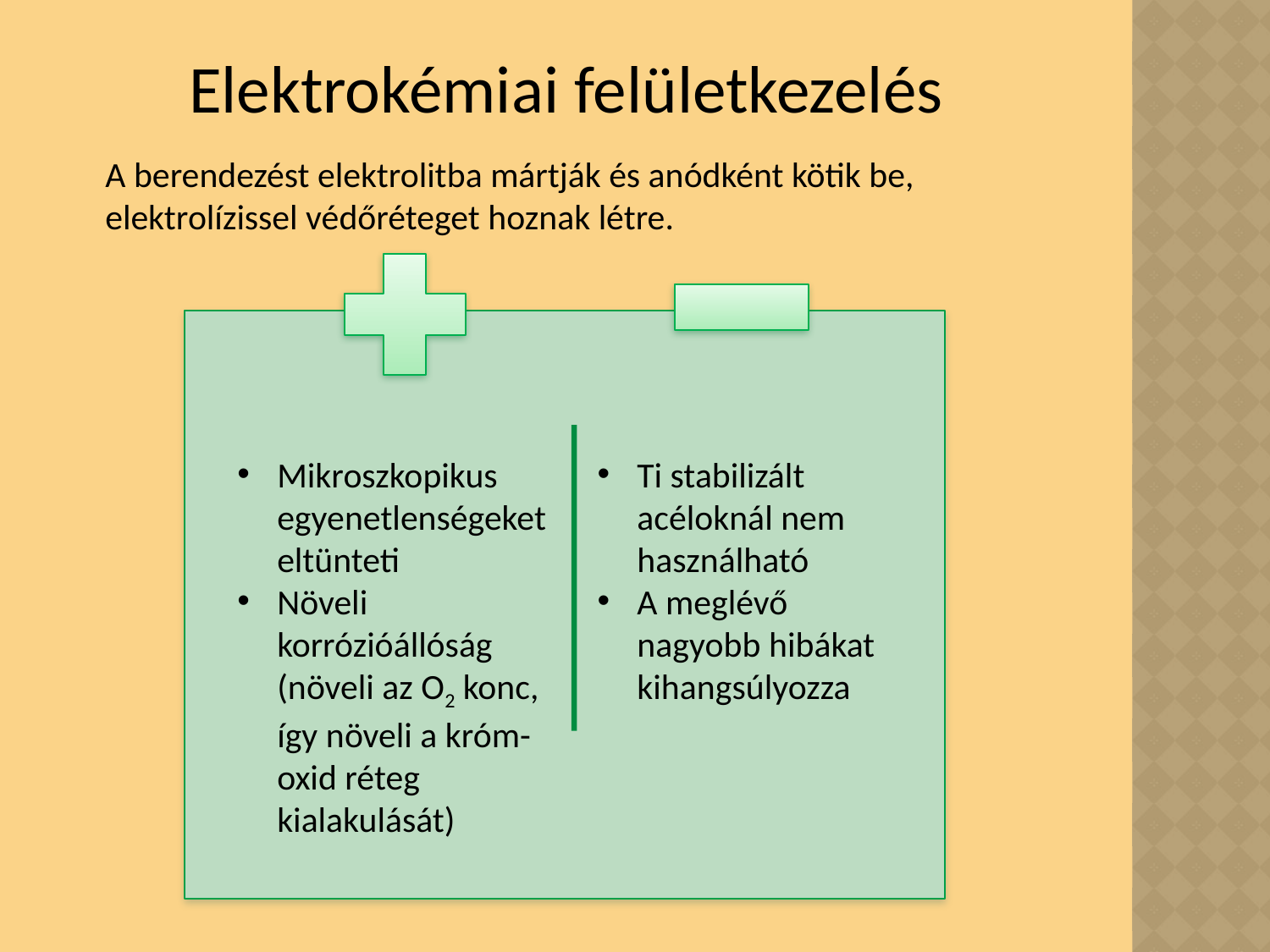

# Elektrokémiai felületkezelés
A berendezést elektrolitba mártják és anódként kötik be,       elektrolízissel védőréteget hoznak létre.

Mikroszkopikus egyenetlenségeket eltünteti
Növeli korrózióállóság (növeli az O2 konc, így növeli a króm-oxid réteg kialakulását)
Ti stabilizált acéloknál nem használható
A meglévő nagyobb hibákat kihangsúlyozza